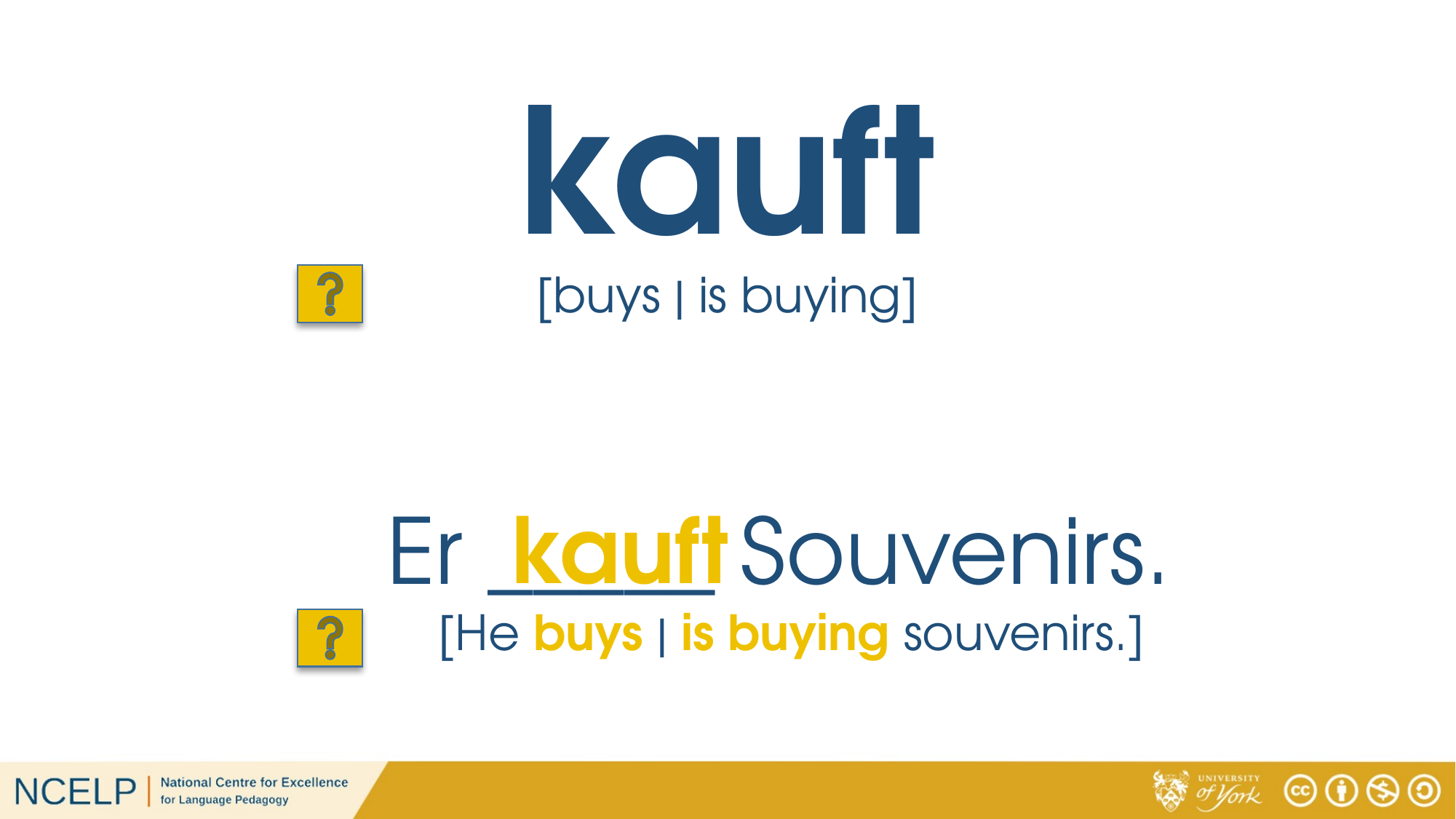

# kauft
[buys | is buying]

kauft
Er _____ Souvenirs.
[He buys | is buying souvenirs.]